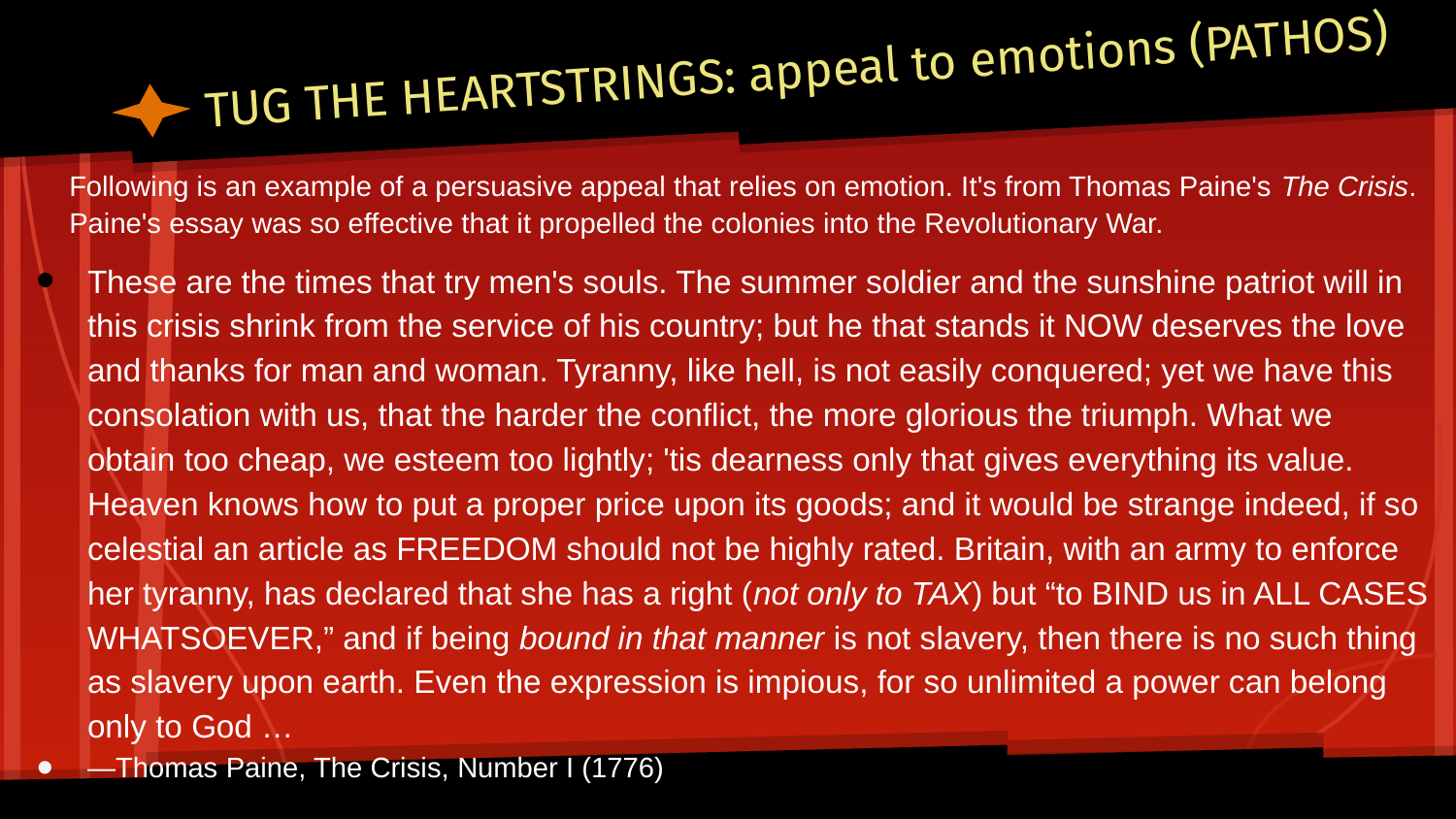

# TUG THE HEARTSTRINGS: appeal to emotions (PATHOS)
Following is an example of a persuasive appeal that relies on emotion. It's from Thomas Paine's The Crisis. Paine's essay was so effective that it propelled the colonies into the Revolutionary War.
These are the times that try men's souls. The summer soldier and the sunshine patriot will in this crisis shrink from the service of his country; but he that stands it NOW deserves the love and thanks for man and woman. Tyranny, like hell, is not easily conquered; yet we have this consolation with us, that the harder the conflict, the more glorious the triumph. What we obtain too cheap, we esteem too lightly; 'tis dearness only that gives everything its value. Heaven knows how to put a proper price upon its goods; and it would be strange indeed, if so celestial an article as FREEDOM should not be highly rated. Britain, with an army to enforce her tyranny, has declared that she has a right (not only to TAX) but “to BIND us in ALL CASES WHATSOEVER,” and if being bound in that manner is not slavery, then there is no such thing as slavery upon earth. Even the expression is impious, for so unlimited a power can belong only to God …
—Thomas Paine, The Crisis, Number I (1776)

Read more: Writing Well: Tug the Heartstrings: Appeal to Emotion | Infoplease.com http://www.infoplease.com/cig/writing-well/tug-heartstrings-appeal-to-emotion.html#ixzz2mV5qO0dP